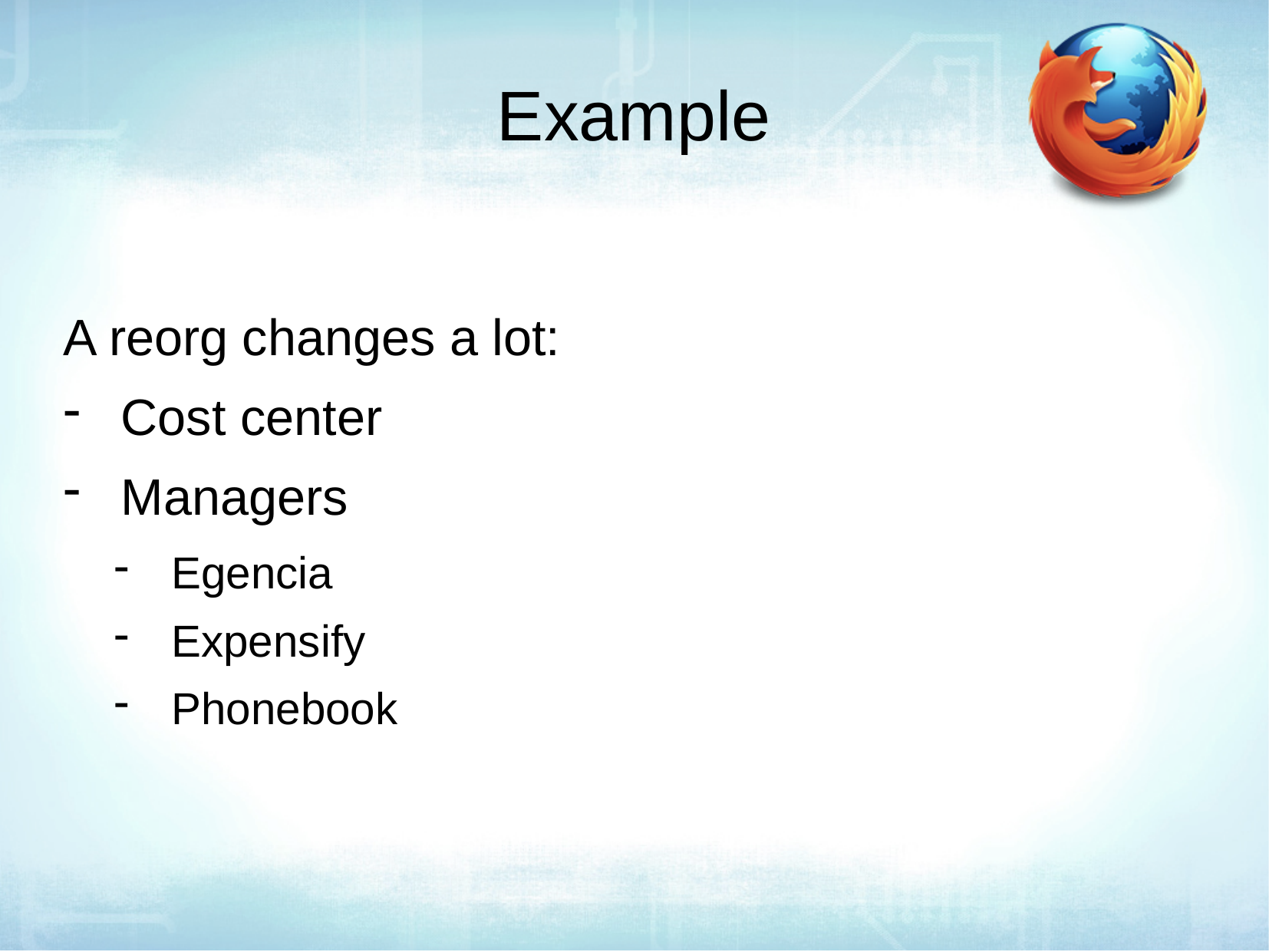

Example

A reorg changes a lot:
Cost center
Managers
Egencia
Expensify
Phonebook